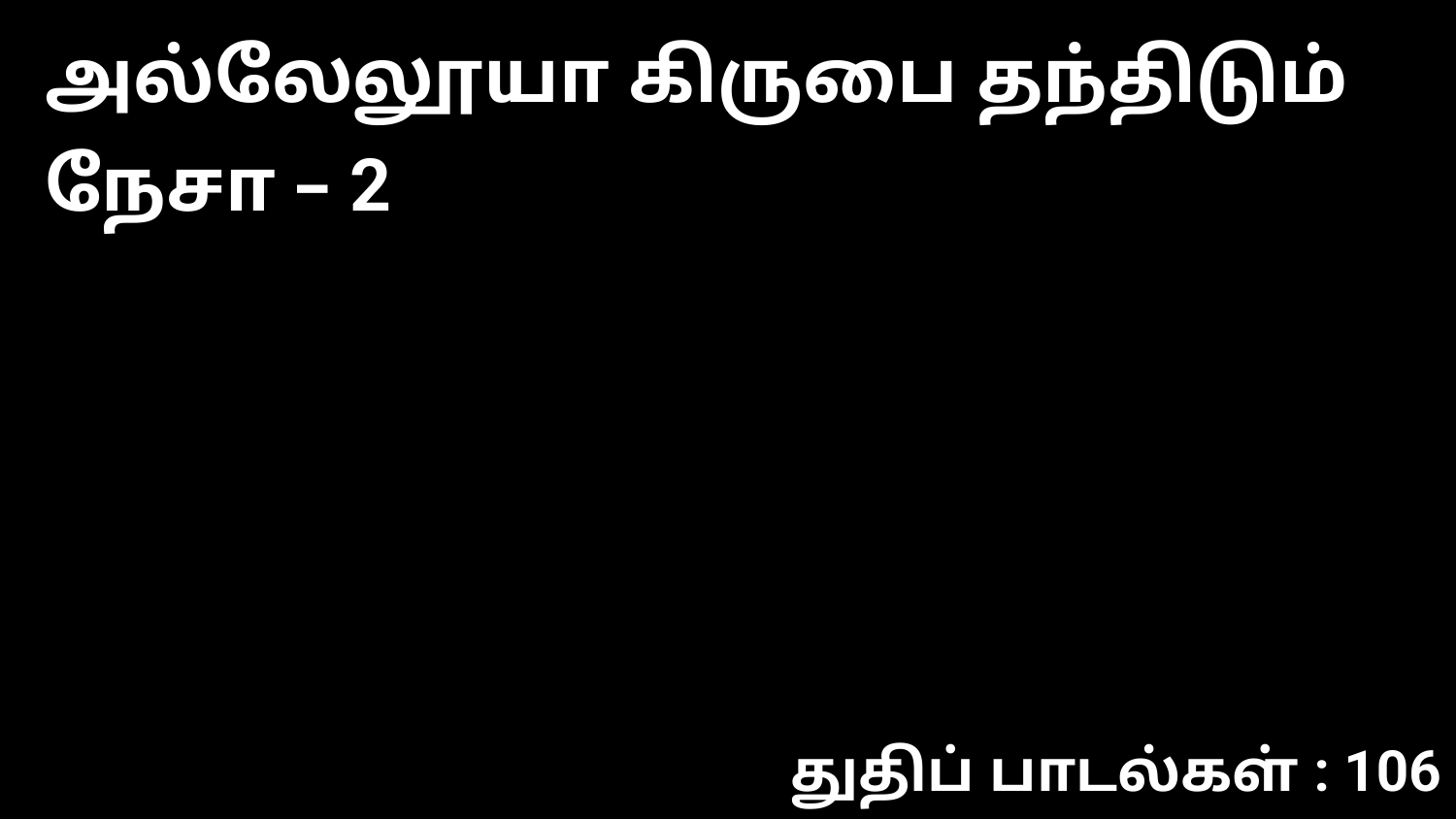

அல்லேலூயா கிருபை தந்திடும் நேசா – 2
துதிப் பாடல்கள் : 106